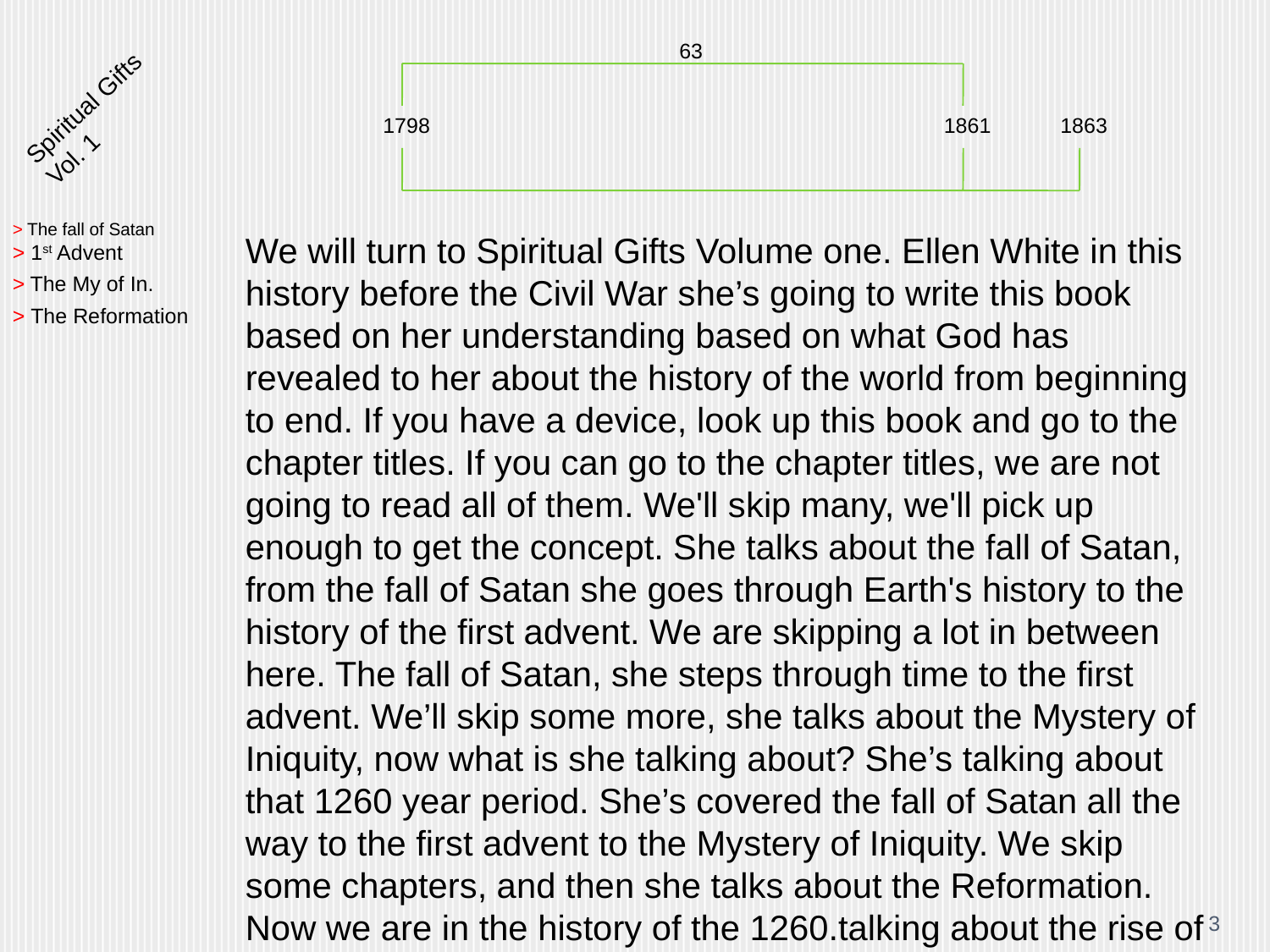

63
Spiritual Gifts Vol. 1
1798
1861
1863
> The fall of Satan
We will turn to Spiritual Gifts Volume one. Ellen White in this history before the Civil War she’s going to write this book based on her understanding based on what God has revealed to her about the history of the world from beginning to end. If you have a device, look up this book and go to the chapter titles. If you can go to the chapter titles, we are not going to read all of them. We'll skip many, we'll pick up enough to get the concept. She talks about the fall of Satan, from the fall of Satan she goes through Earth's history to the history of the first advent. We are skipping a lot in between here. The fall of Satan, she steps through time to the first advent. We’ll skip some more, she talks about the Mystery of Iniquity, now what is she talking about? She’s talking about that 1260 year period. She’s covered the fall of Satan all the way to the first advent to the Mystery of Iniquity. We skip some chapters, and then she talks about the Reformation. Now we are in the history of the 1260.talking about the rise of Protestantism.
> 1st Advent
> The My of In.
> The Reformation
3